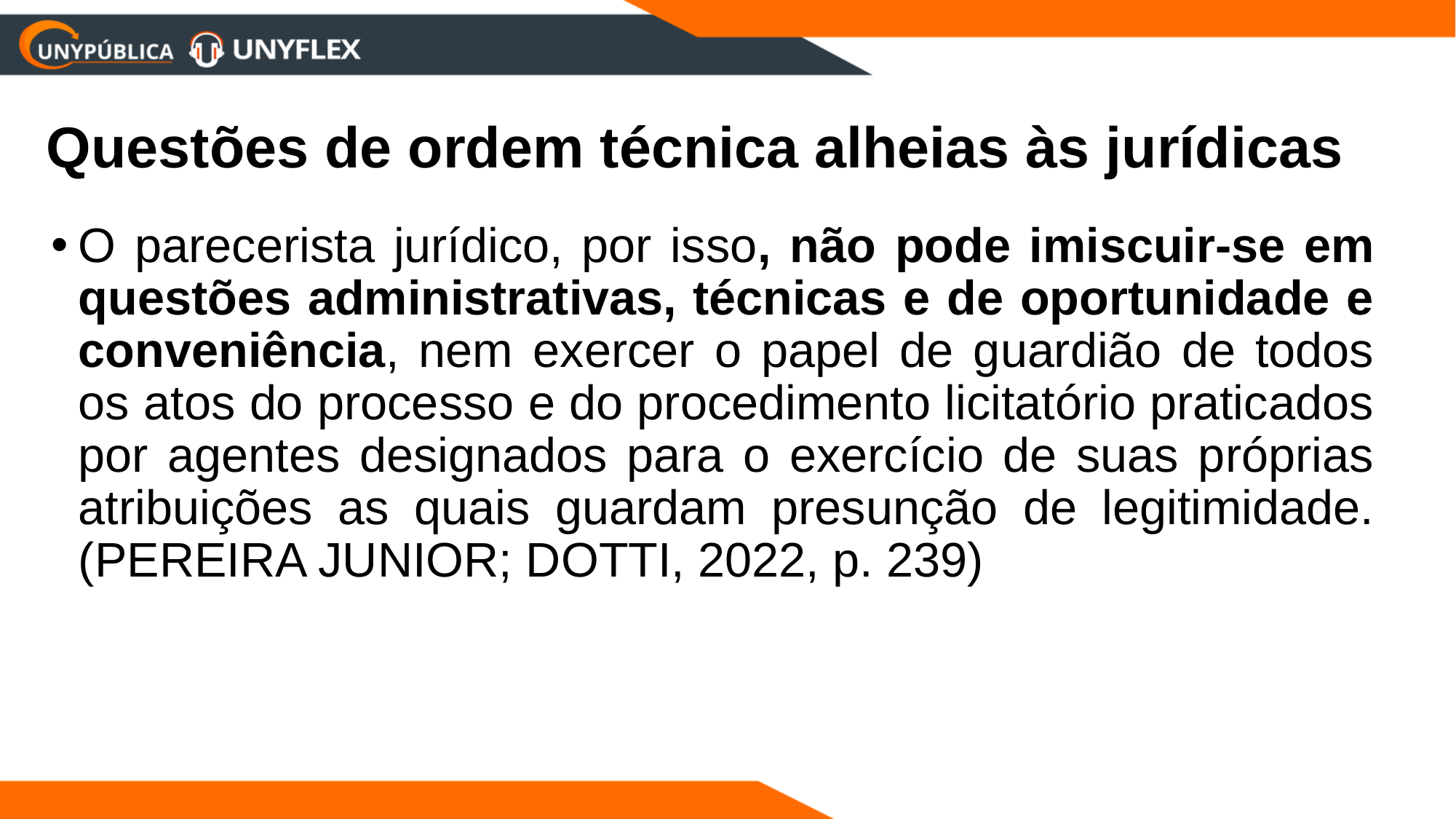

# Questões de ordem técnica alheias às jurídicas
O parecerista jurídico, por isso, não pode imiscuir-se em questões administrativas, técnicas e de oportunidade e conveniência, nem exercer o papel de guardião de todos os atos do processo e do procedimento licitatório praticados por agentes designados para o exercício de suas próprias atribuições as quais guardam presunção de legitimidade. (PEREIRA JUNIOR; DOTTI, 2022, p. 239)